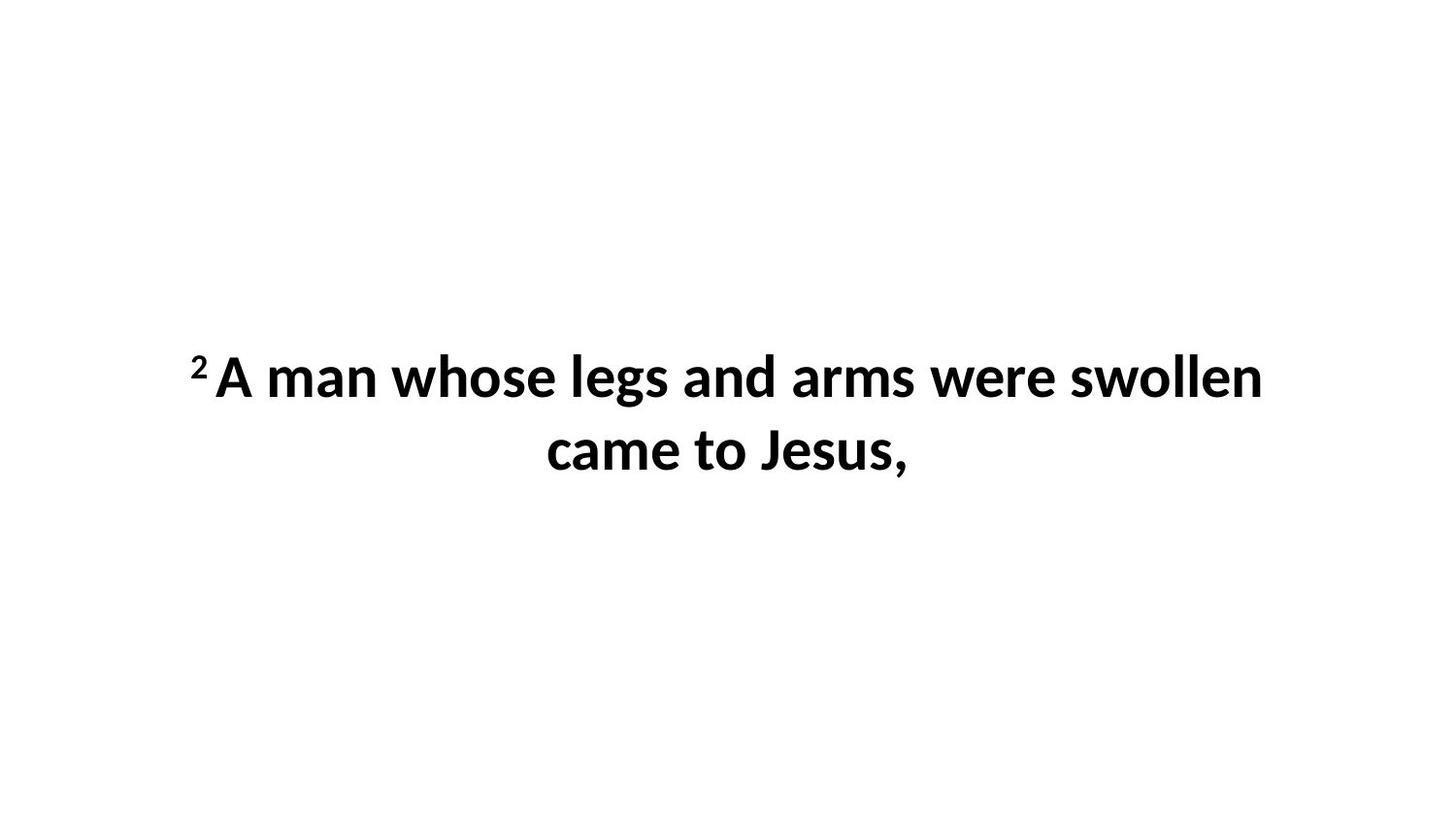

2 A man whose legs and arms were swollen came to Jesus,